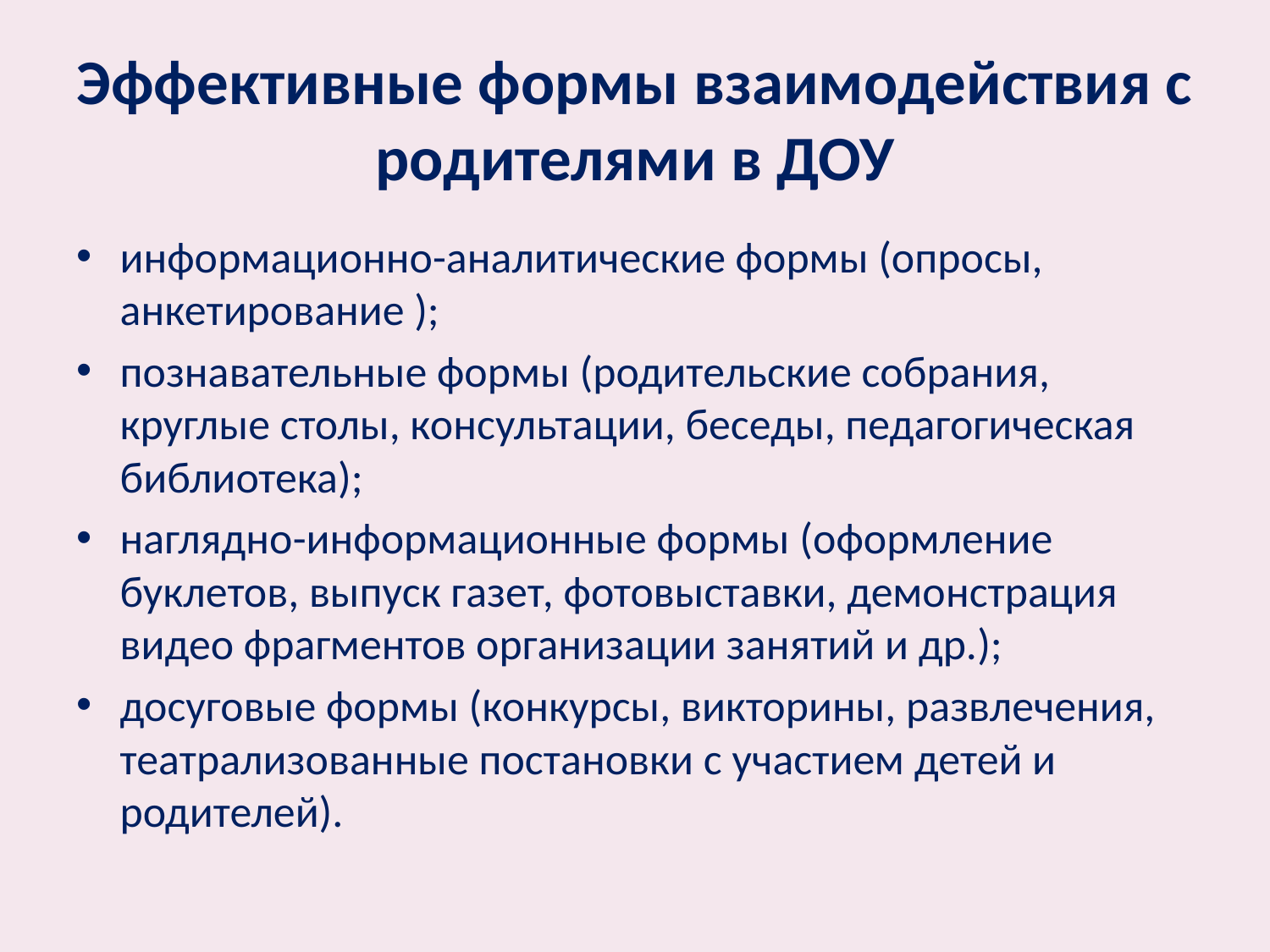

# Эффективные формы взаимодействия с родителями в ДОУ
информационно-аналитические формы (опросы, анкетирование );
познавательные формы (родительские собрания, круглые столы, консультации, беседы, педагогическая библиотека);
наглядно-информационные формы (оформление буклетов, выпуск газет, фотовыставки, демонстрация видео фрагментов организации занятий и др.);
досуговые формы (конкурсы, викторины, развлечения, театрализованные постановки с участием детей и родителей).